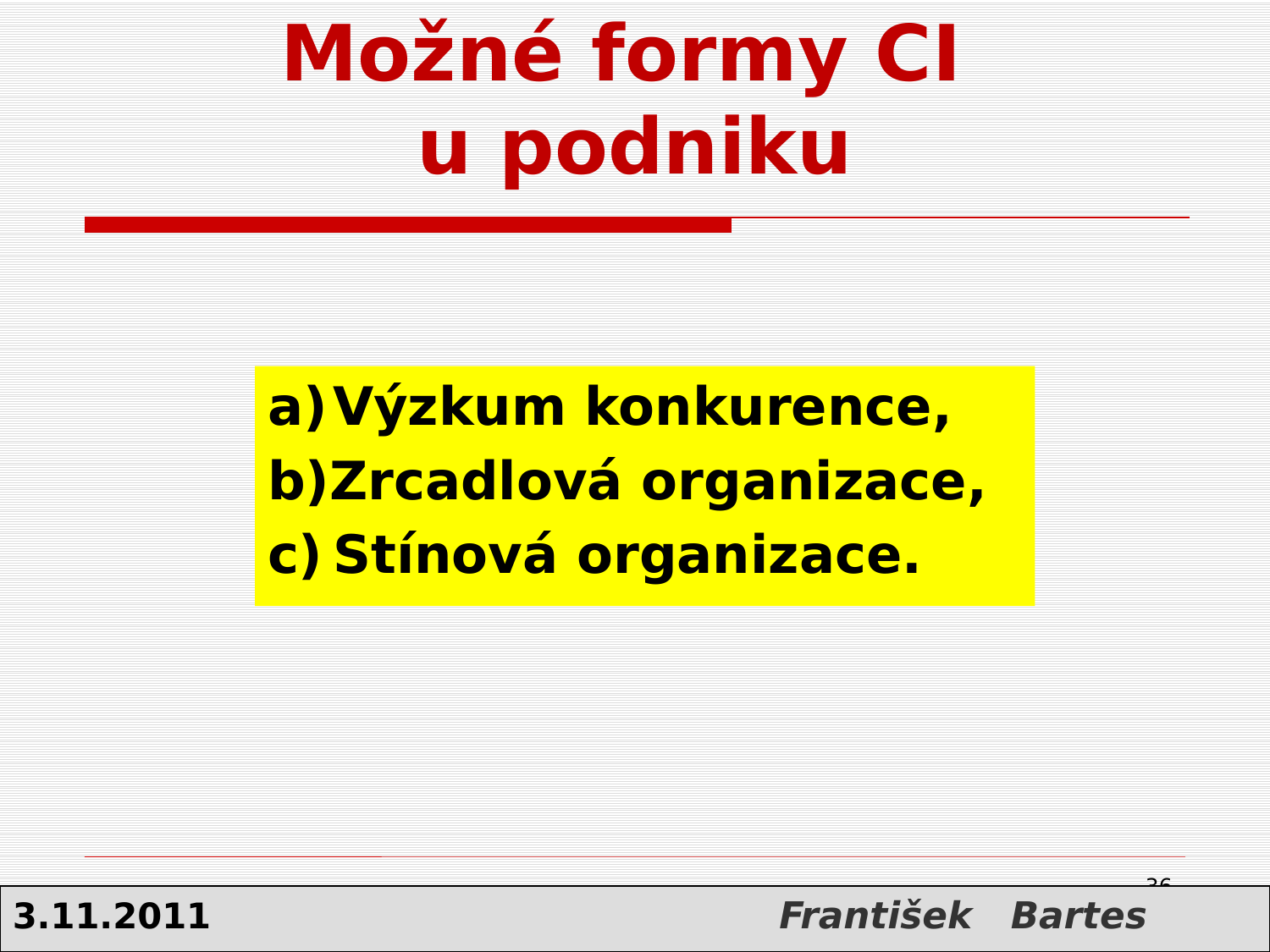

Možné formy CI
u podniku
a)	Výzkum konkurence,
b)Zrcadlová organizace,
c)	Stínová organizace.
36
36
3.11.2011                                            František   Bartes